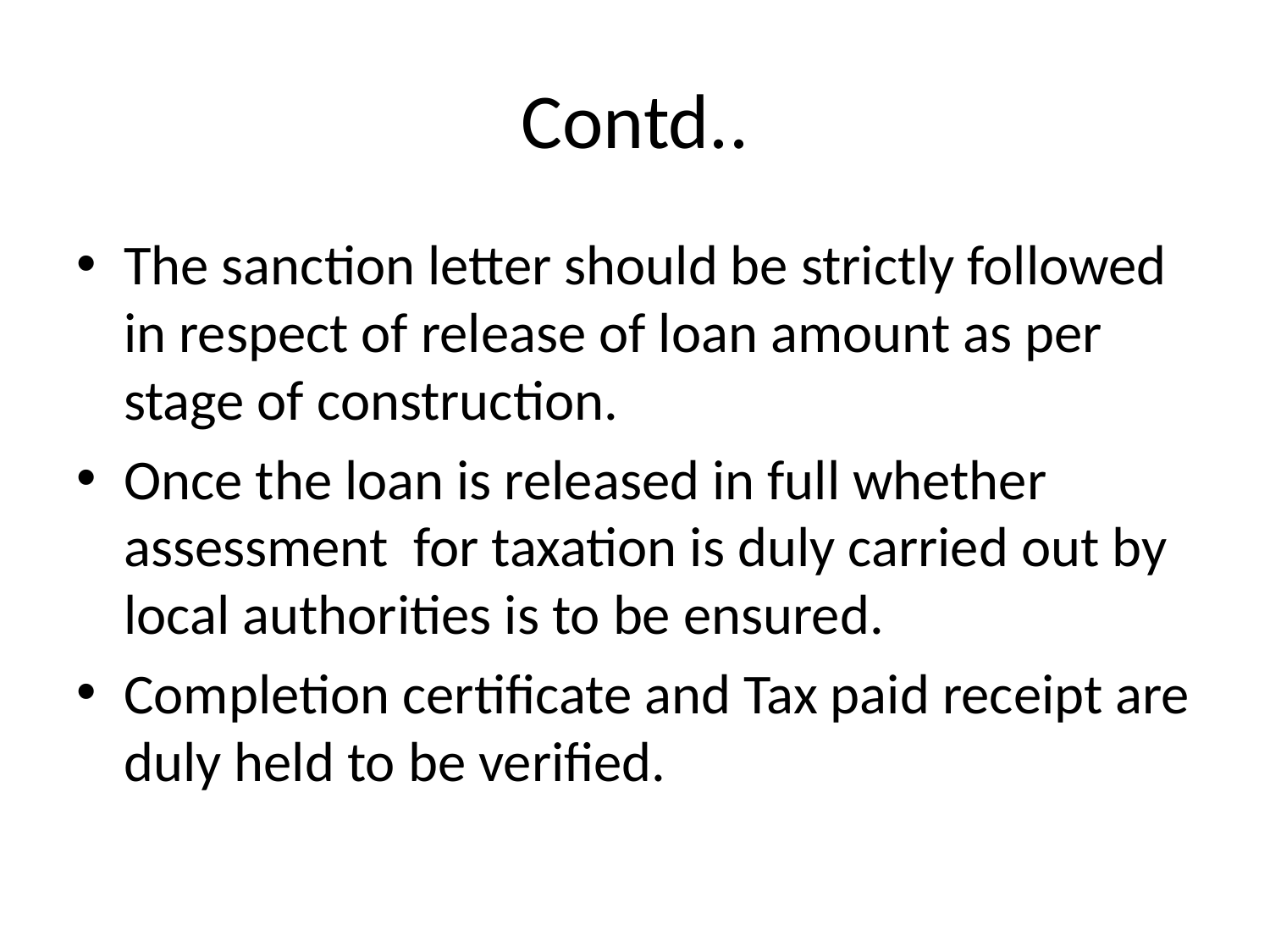

# Contd..
The sanction letter should be strictly followed in respect of release of loan amount as per stage of construction.
Once the loan is released in full whether assessment  for taxation is duly carried out by local authorities is to be ensured.
Completion certificate and Tax paid receipt are duly held to be verified.